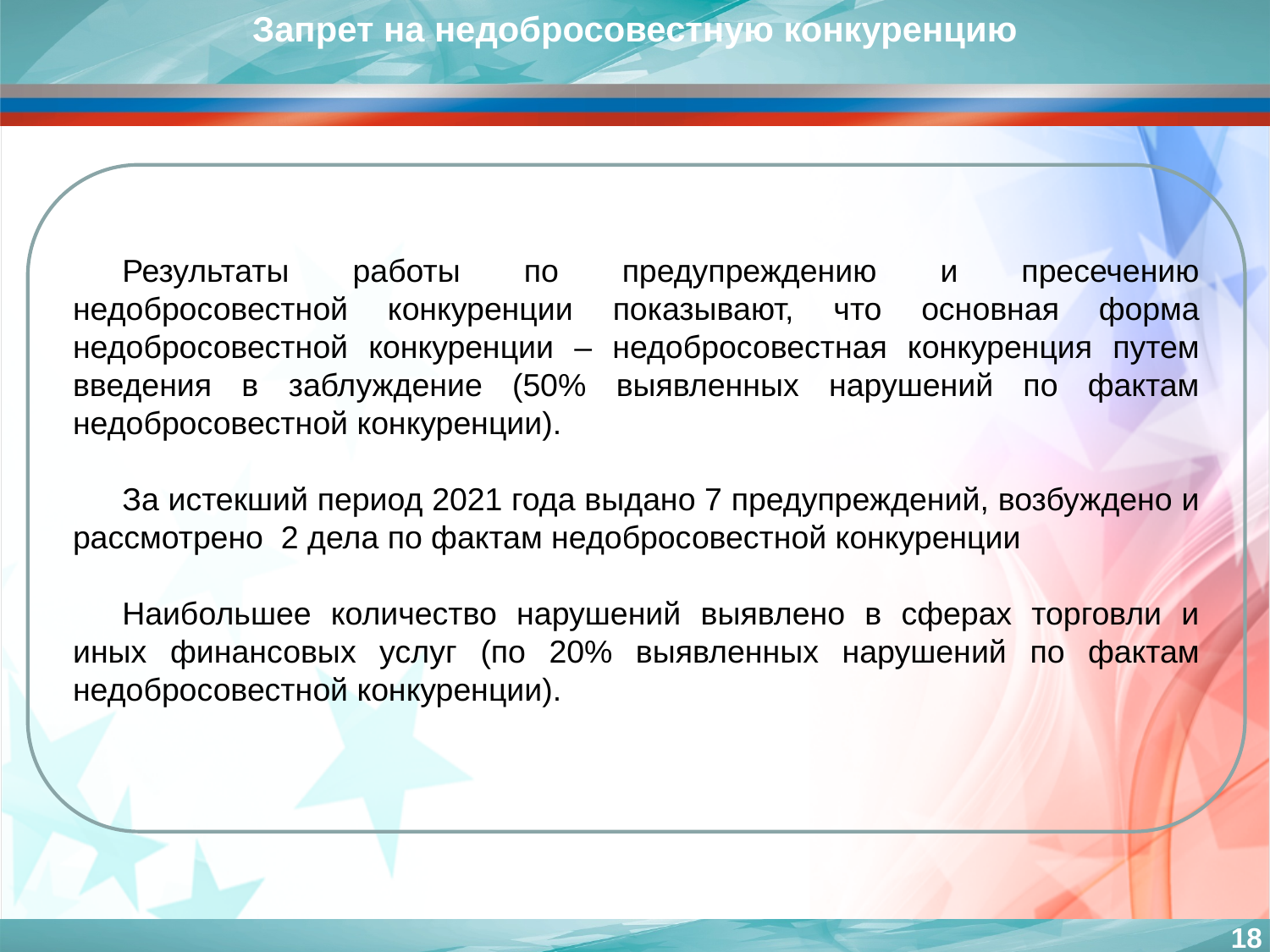

Запрет на недобросовестную конкуренцию
Результаты работы по предупреждению и пресечению недобросовестной конкуренции показывают, что основная форма недобросовестной конкуренции – недобросовестная конкуренция путем введения в заблуждение (50% выявленных нарушений по фактам недобросовестной конкуренции).

За истекший период 2021 года выдано 7 предупреждений, возбуждено и рассмотрено  2 дела по фактам недобросовестной конкуренции

Наибольшее количество нарушений выявлено в сферах торговли и иных финансовых услуг (по 20% выявленных нарушений по фактам недобросовестной конкуренции).

18